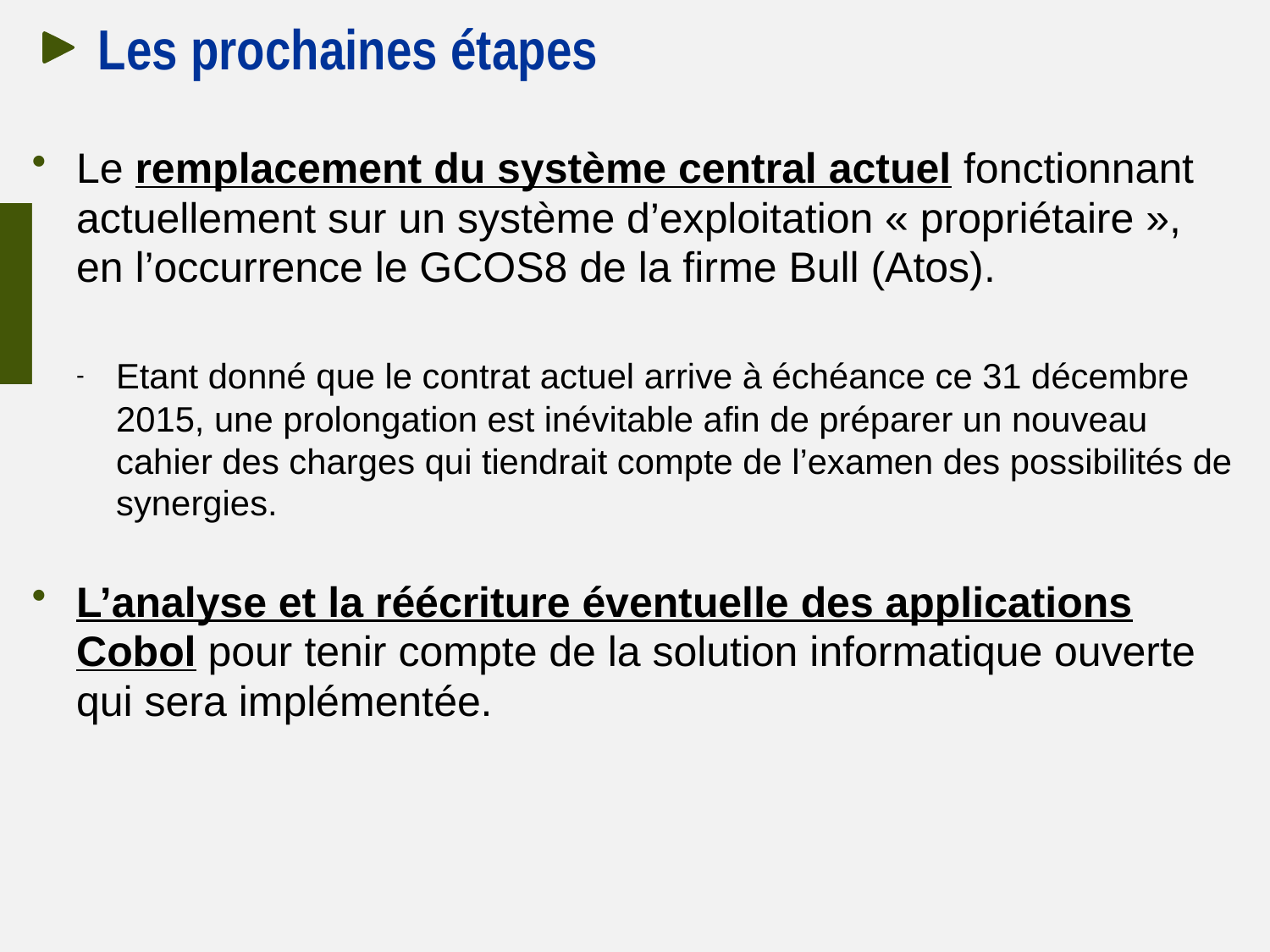

# Les prochaines étapes

Le remplacement du système central actuel fonctionnant actuellement sur un système d’exploitation « propriétaire », en l’occurrence le GCOS8 de la firme Bull (Atos).

Etant donné que le contrat actuel arrive à échéance ce 31 décembre 2015, une prolongation est inévitable afin de préparer un nouveau cahier des charges qui tiendrait compte de l’examen des possibilités de synergies.

L’analyse et la réécriture éventuelle des applications Cobol pour tenir compte de la solution informatique ouverte qui sera implémentée.
21 octobre 2015